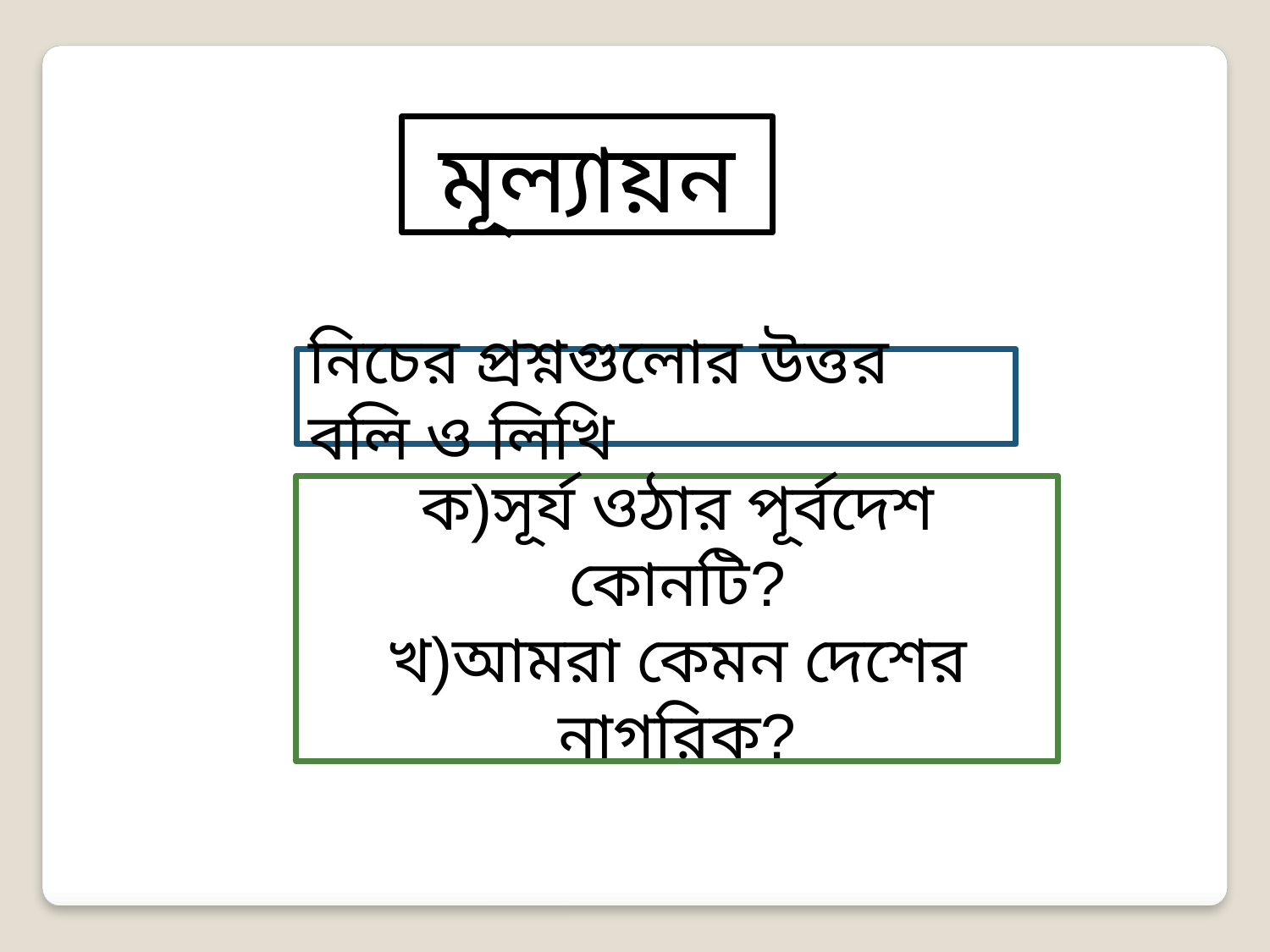

মূল্যায়ন
নিচের প্রশ্নগুলোর উত্তর বলি ও লিখি
ক)সূর্য ওঠার পূর্বদেশ কোনটি?
খ)আমরা কেমন দেশের নাগরিক?